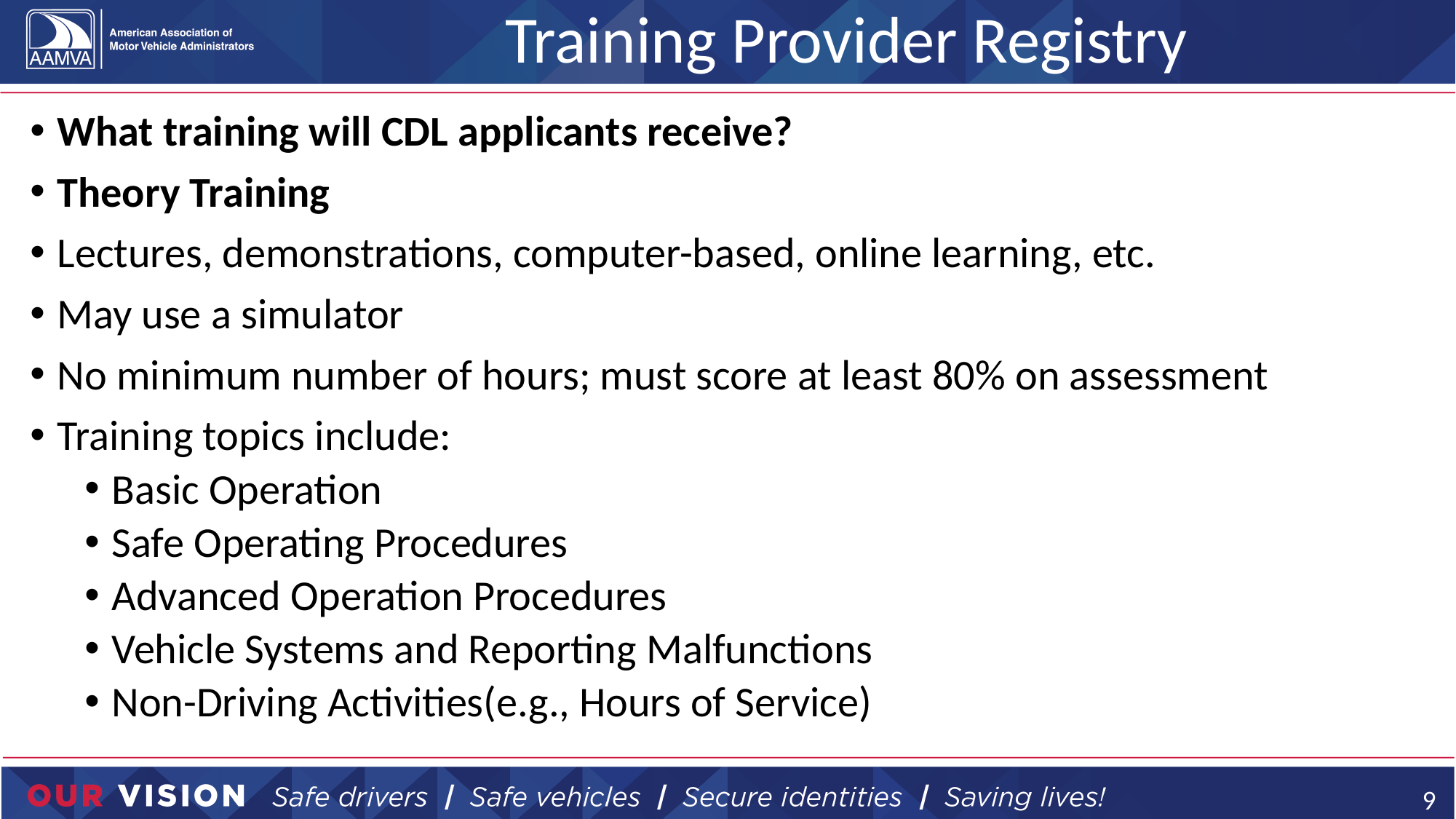

# Training Provider Registry
What training will CDL applicants receive?
Theory Training)TRAINING
Lectures, demonstrations, computer-based, online learning, etc.
May use a simulator
No minimum number of hours; must score at least 80% on assessment
Training topics include:
Basic Operation
Safe Operating Procedures
Advanced Operation Procedures
Vehicle Systems and Reporting Malfunctions
Non-Driving Activities(e.g., Hours of Service)
9